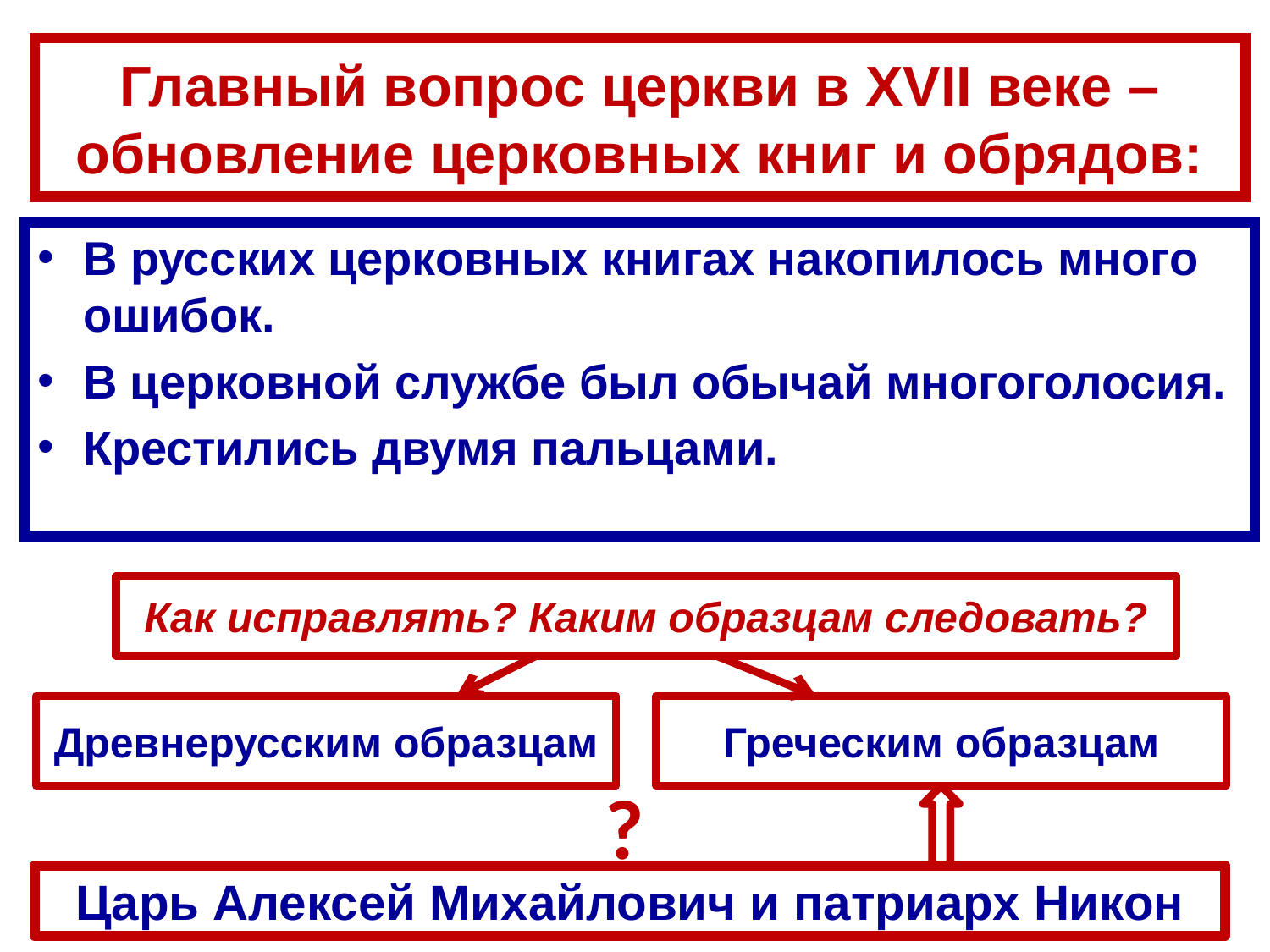

# Главный вопрос церкви в XVII веке – обновление церковных книг и обрядов:
В русских церковных книгах накопилось много ошибок.
В церковной службе был обычай многоголосия.
Крестились двумя пальцами.
Как исправлять? Каким образцам следовать?
Древнерусским образцам
Греческим образцам

?
Царь Алексей Михайлович и патриарх Никон